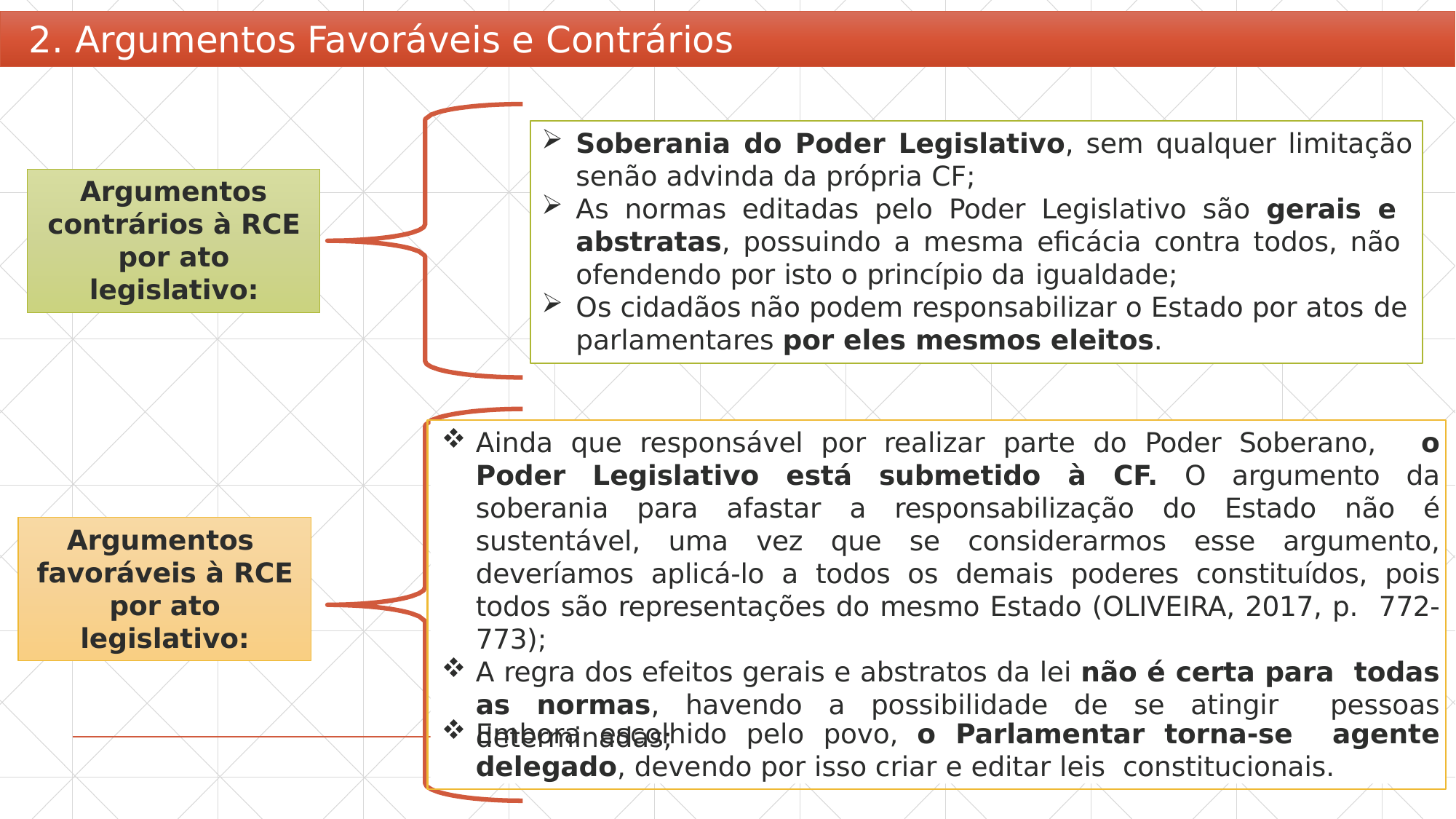

# 2. Argumentos Favoráveis e Contrários

Soberania do Poder Legislativo, sem qualquer limitação
senão advinda da própria CF;
As normas editadas pelo Poder Legislativo são gerais e  abstratas, possuindo a mesma eficácia contra todos, não  ofendendo por isto o princípio da igualdade;
Os cidadãos não podem responsabilizar o Estado por atos de
parlamentares por eles mesmos eleitos.

Argumentos

contrários à RCE  por ato  legislativo:

Ainda que responsável por realizar parte do Poder Soberano,  o Poder Legislativo está submetido à CF. O argumento da soberania para afastar a responsabilização do Estado não é sustentável, uma vez que se considerarmos esse argumento, deveríamos aplicá-lo a todos os demais poderes constituídos, pois todos são representações do mesmo Estado (OLIVEIRA, 2017, p.  772-773);
A regra dos efeitos gerais e abstratos da lei não é certa para  todas as normas, havendo a possibilidade de se atingir  pessoas determinadas;

Regresso
Argumentos  favoráveis à RCE  por ato  legislativo:

Embora escolhido pelo povo, o Parlamentar torna-se  agente delegado, devendo por isso criar e editar leis  constitucionais.